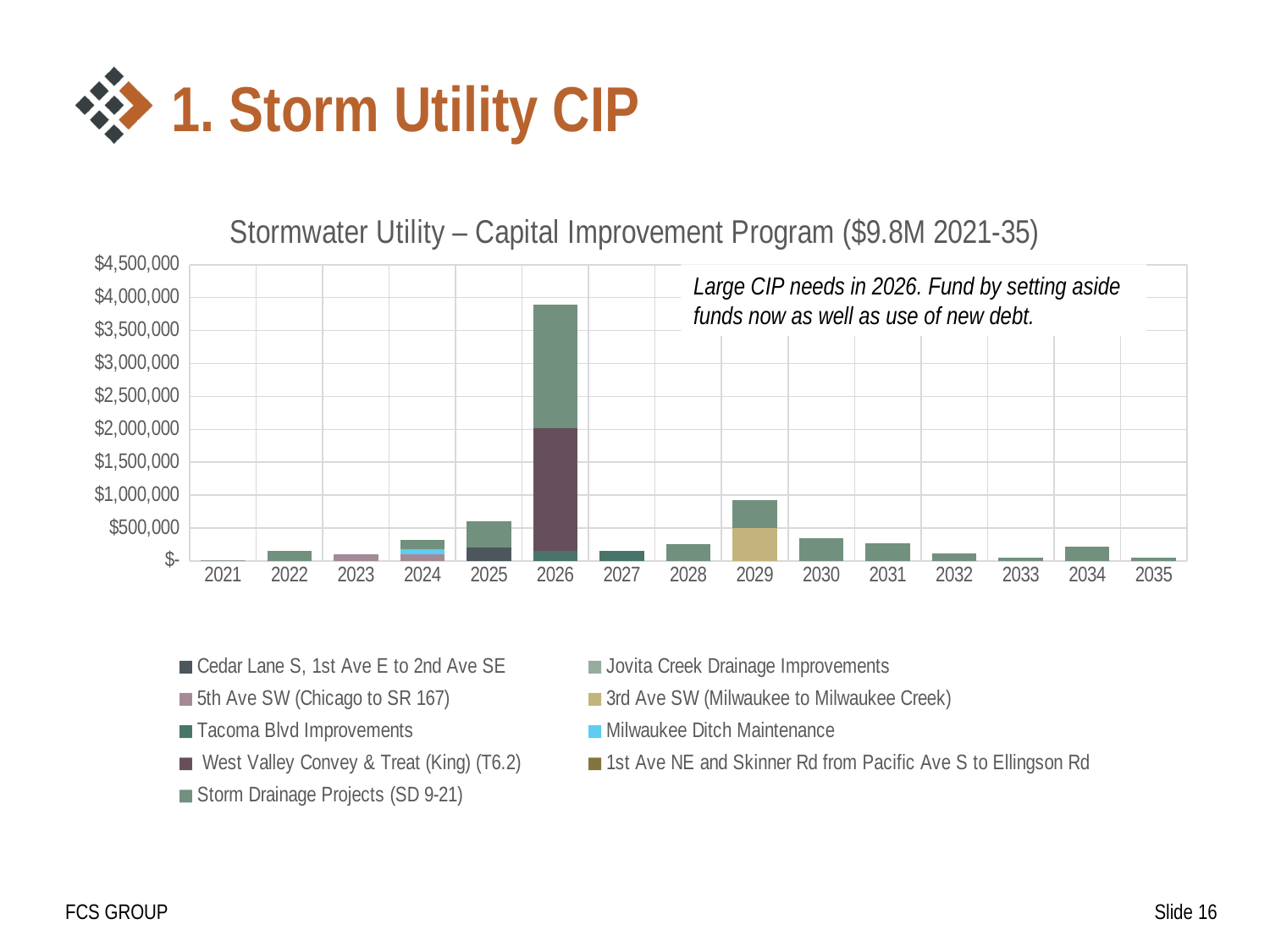

# 1. Storm Utility CIP

### Chart: Stormwater Utility – Capital Improvement Program ($9.8M 2021-35)

| Category | Cedar Lane S, 1st Ave E to 2nd Ave SE | Jovita Creek Drainage Improvements | 5th Ave SW (Chicago to SR 167) | 3rd Ave SW (Milwaukee to Milwaukee Creek) | Tacoma Blvd Improvements | Milwaukee Ditch Maintenance |  West Valley Convey & Treat (King) (T6.2)  | 1st Ave NE and Skinner Rd from Pacific Ave S to Ellingson Rd | Storm Drainage Projects (SD 9-21) |
|---|---|---|---|---|---|---|---|---|---|
| 2021 | 0.0 | 0.0 | 0.0 | 0.0 | 0.0 | 0.0 | 0.0 | 0.0 | 0.0 |
| 2022 | 0.0 | 0.0 | 0.0 | 0.0 | 0.0 | 0.0 | 0.0 | 0.0 | 150000.0 |
| 2023 | 0.0 | 0.0 | 100000.0 | 0.0 | 0.0 | 0.0 | 0.0 | 0.0 | 0.0 |
| 2024 | 0.0 | 0.0 | 100000.0 | 0.0 | 0.0 | 75000.0 | 0.0 | 0.0 | 144000.0 |
| 2025 | 200000.0 | 0.0 | 0.0 | 0.0 | 0.0 | 0.0 | 0.0 | 0.0 | 397000.0 |
| 2026 | 0.0 | 0.0 | 0.0 | 0.0 | 150000.0 | 0.0 | 1870000.0 | 0.0 | 1870000.0 |
| 2027 | 0.0 | 0.0 | 0.0 | 0.0 | 150000.0 | 0.0 | 0.0 | 0.0 | 0.0 |
| 2028 | 0.0 | 0.0 | 0.0 | 0.0 | 0.0 | 0.0 | 0.0 | 0.0 | 253000.0 |
| 2029 | 0.0 | 0.0 | 0.0 | 500000.0 | 0.0 | 0.0 | 0.0 | 0.0 | 422000.0 |
| 2030 | 0.0 | 0.0 | 0.0 | 0.0 | 0.0 | 0.0 | 0.0 | 0.0 | 344000.0 |
| 2031 | 0.0 | 0.0 | 0.0 | 0.0 | 0.0 | 0.0 | 0.0 | 0.0 | 266000.0 |
| 2032 | 0.0 | 0.0 | 0.0 | 0.0 | 0.0 | 0.0 | 0.0 | 0.0 | 113000.0 |
| 2033 | 0.0 | 0.0 | 0.0 | 0.0 | 0.0 | 0.0 | 0.0 | 0.0 | 50000.0 |
| 2034 | 0.0 | 0.0 | 0.0 | 0.0 | 0.0 | 0.0 | 0.0 | 0.0 | 219000.0 |
| 2035 | 0.0 | 0.0 | 0.0 | 0.0 | 0.0 | 0.0 | 0.0 | 0.0 | 50000.0 |
Large CIP needs in 2026. Fund by setting aside funds now as well as use of new debt.